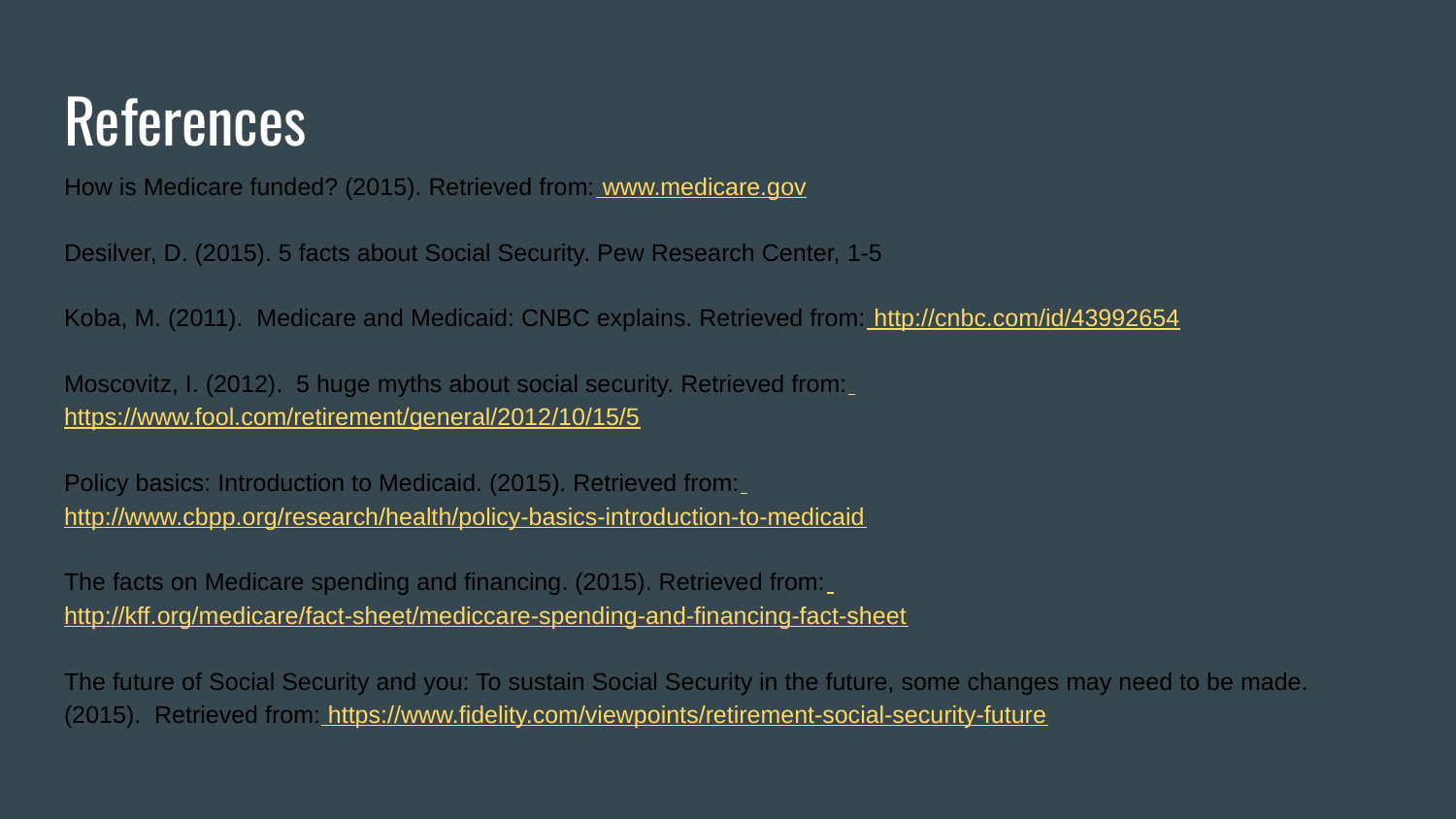

# References
How is Medicare funded? (2015). Retrieved from: www.medicare.gov
Desilver, D. (2015). 5 facts about Social Security. Pew Research Center, 1-5
Koba, M. (2011).  Medicare and Medicaid: CNBC explains. Retrieved from: http://cnbc.com/id/43992654
Moscovitz, I. (2012).  5 huge myths about social security. Retrieved from: https://www.fool.com/retirement/general/2012/10/15/5
Policy basics: Introduction to Medicaid. (2015). Retrieved from: http://www.cbpp.org/research/health/policy-basics-introduction-to-medicaid
The facts on Medicare spending and financing. (2015). Retrieved from: http://kff.org/medicare/fact-sheet/mediccare-spending-and-financing-fact-sheet
The future of Social Security and you: To sustain Social Security in the future, some changes may need to be made.  (2015).  Retrieved from: https://www.fidelity.com/viewpoints/retirement-social-security-future